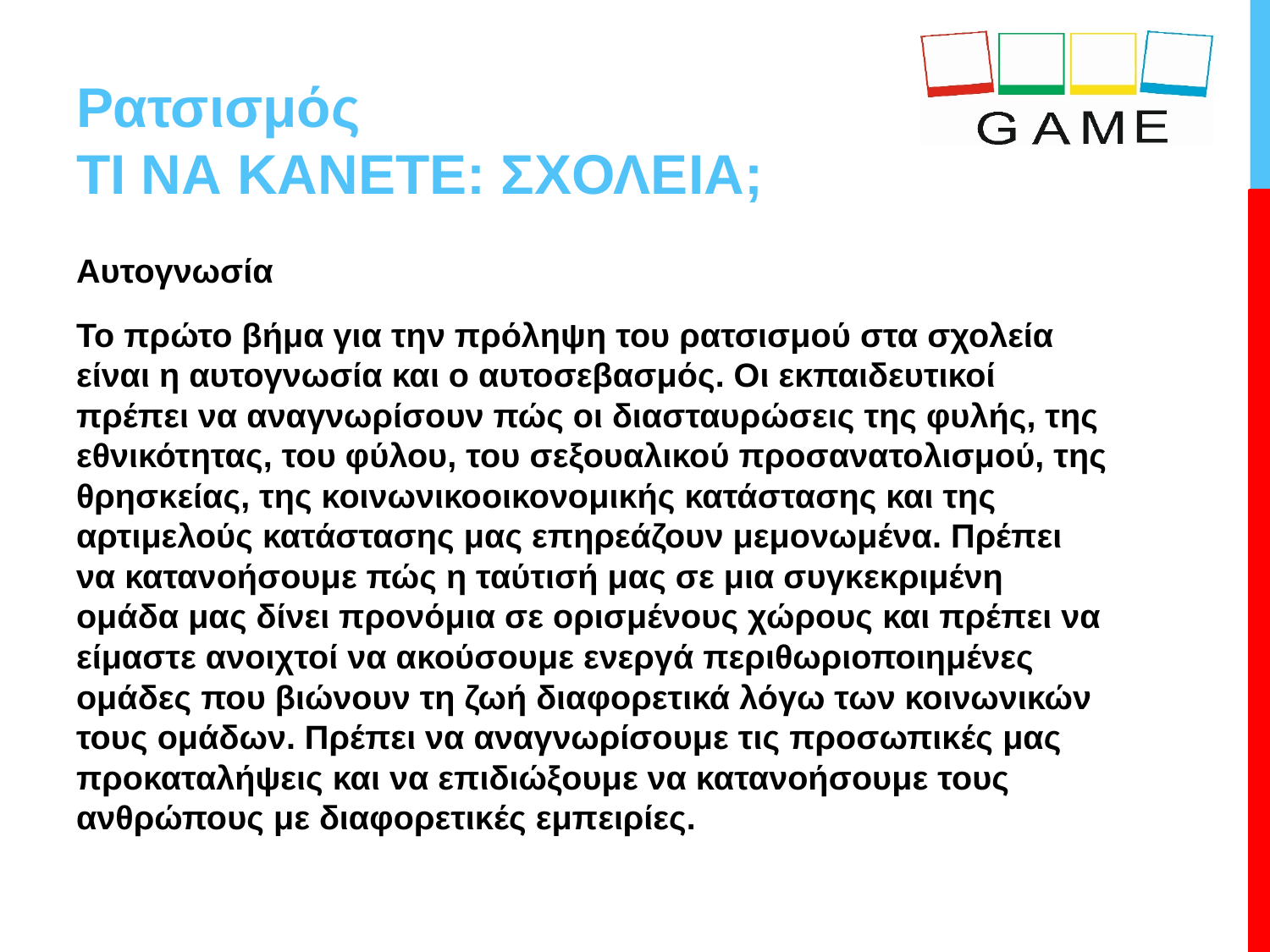

# Ρατσισμός ΤΙ ΝΑ ΚΑΝΕΤΕ: ΣΧΟΛΕΙΑ;
Αυτογνωσία
Το πρώτο βήμα για την πρόληψη του ρατσισμού στα σχολεία είναι η αυτογνωσία και ο αυτοσεβασμός. Οι εκπαιδευτικοί πρέπει να αναγνωρίσουν πώς οι διασταυρώσεις της φυλής, της εθνικότητας, του φύλου, του σεξουαλικού προσανατολισμού, της θρησκείας, της κοινωνικοοικονομικής κατάστασης και της αρτιμελούς κατάστασης μας επηρεάζουν μεμονωμένα. Πρέπει να κατανοήσουμε πώς η ταύτισή μας σε μια συγκεκριμένη ομάδα μας δίνει προνόμια σε ορισμένους χώρους και πρέπει να είμαστε ανοιχτοί να ακούσουμε ενεργά περιθωριοποιημένες ομάδες που βιώνουν τη ζωή διαφορετικά λόγω των κοινωνικών τους ομάδων. Πρέπει να αναγνωρίσουμε τις προσωπικές μας προκαταλήψεις και να επιδιώξουμε να κατανοήσουμε τους ανθρώπους με διαφορετικές εμπειρίες.